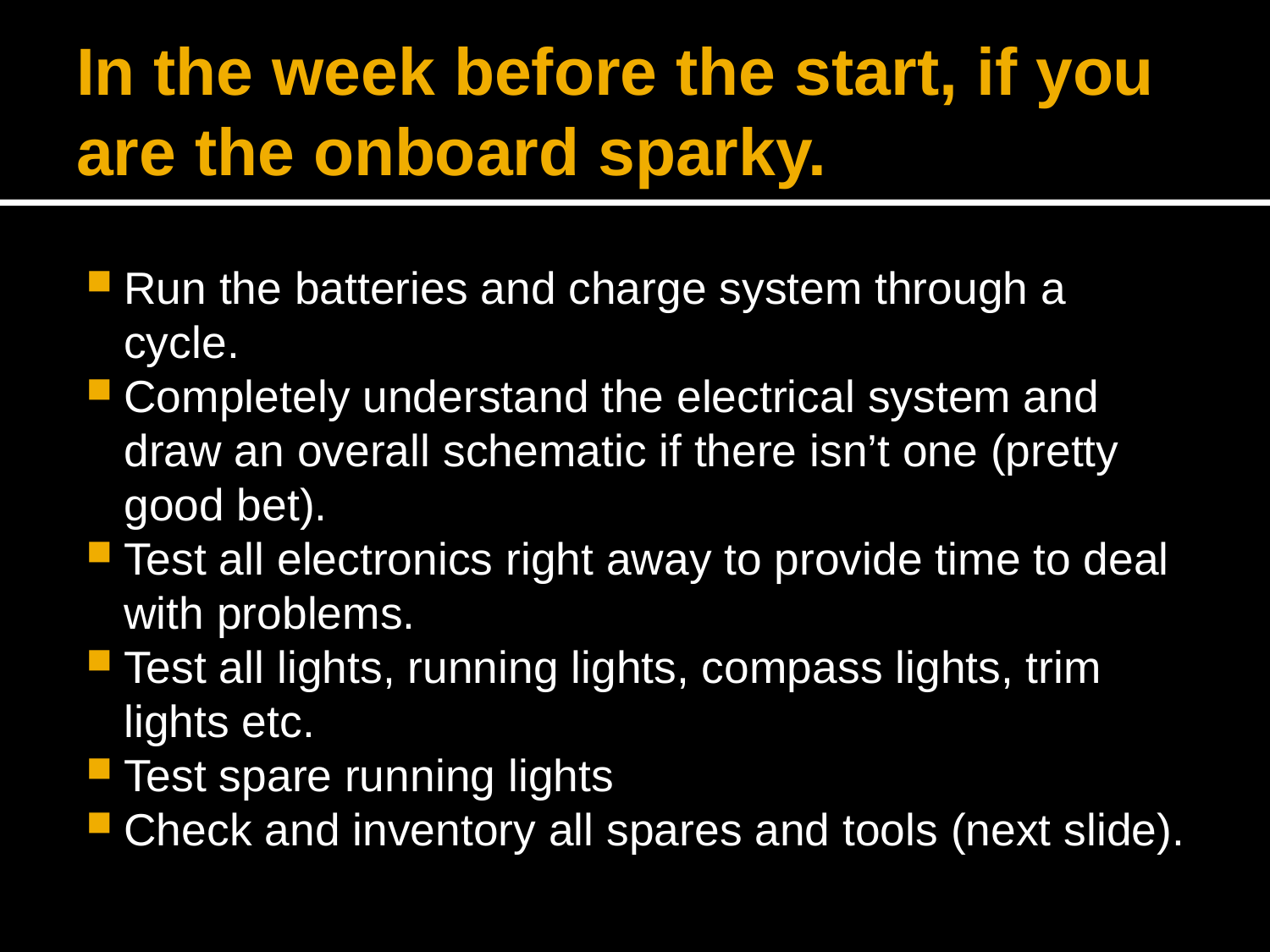

# In the week before the start, if you are the onboard sparky.
Run the batteries and charge system through a cycle.
Completely understand the electrical system and draw an overall schematic if there isn’t one (pretty good bet).
Test all electronics right away to provide time to deal with problems.
Test all lights, running lights, compass lights, trim lights etc.
Test spare running lights
Check and inventory all spares and tools (next slide).